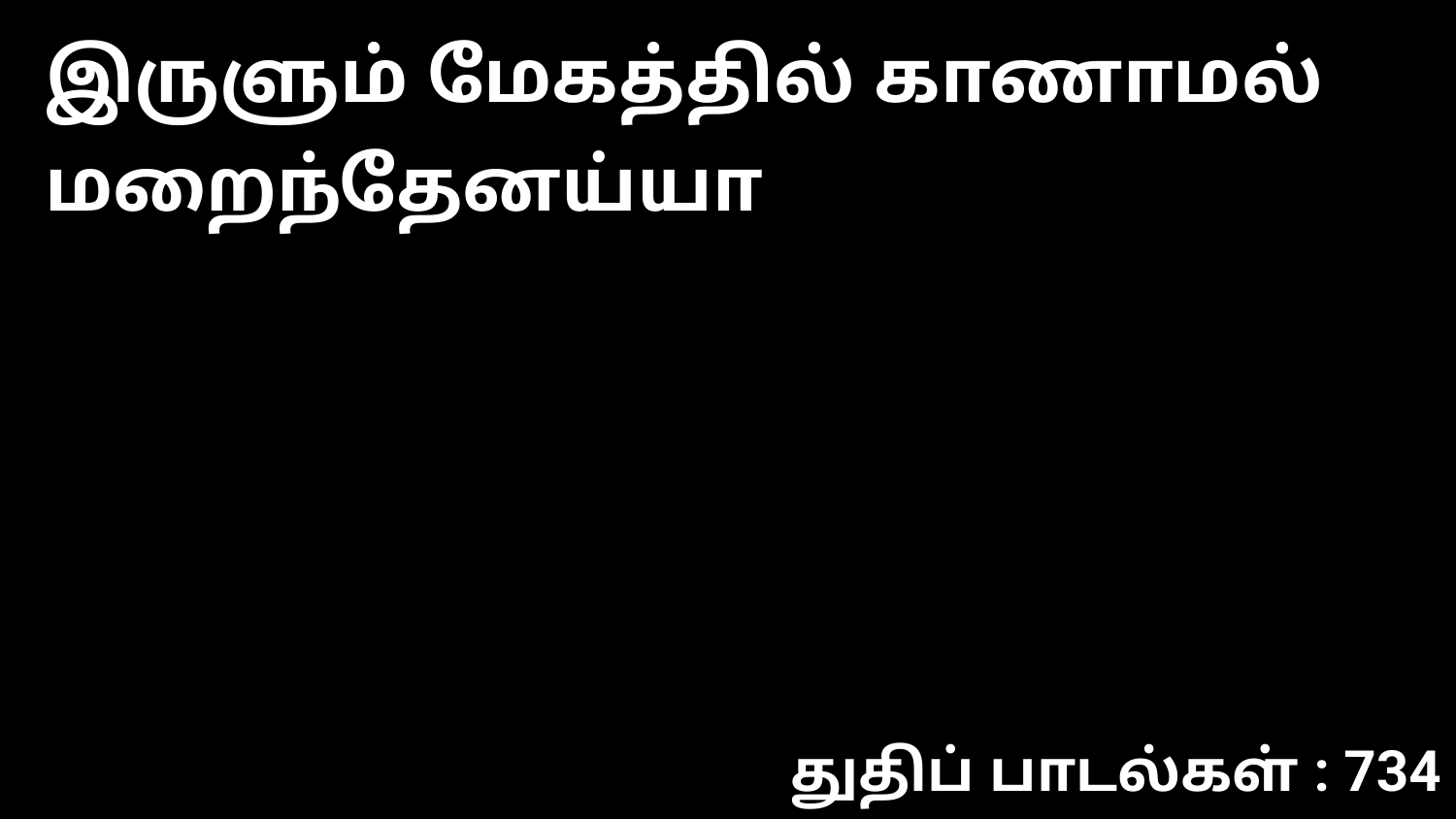

இருளும் மேகத்தில் காணாமல் மறைந்தேனய்யா
துதிப் பாடல்கள் : 734